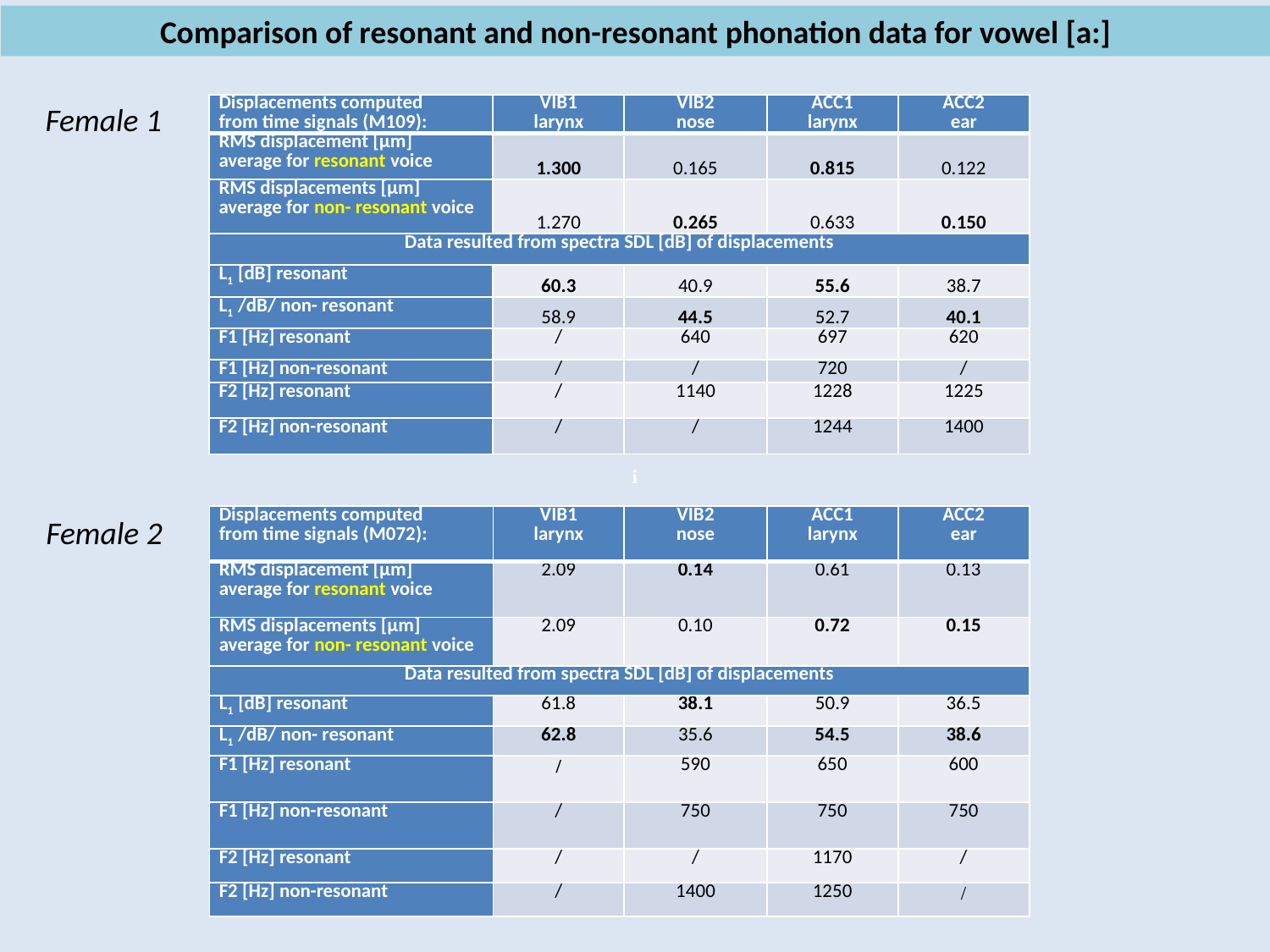

Comparison of resonant and non-resonant phonation data for vowel [a:]
#
Female 1
| Displacements computed from time signals (M109): | VIB1 larynx | VIB2 nose | ACC1 larynx | ACC2 ear |
| --- | --- | --- | --- | --- |
| RMS displacement [µm] average for resonant voice | 1.300 | 0.165 | 0.815 | 0.122 |
| RMS displacements [µm] average for non- resonant voice | 1.270 | 0.265 | 0.633 | 0.150 |
| Data resulted from spectra SDL [dB] of displacements |  |  |  |  |
| L1 [dB] resonant | 60.3 | 40.9 | 55.6 | 38.7 |
| L1 /dB/ non- resonant | 58.9 | 44.5 | 52.7 | 40.1 |
| F1 [Hz] resonant | / | 640 | 697 | 620 |
| F1 [Hz] non-resonant | / | / | 720 | / |
| F2 [Hz] resonant | / | 1140 | 1228 | 1225 |
| F2 [Hz] non-resonant | / | / | 1244 | 1400 |
i
| Displacements computed from time signals (M072): | VIB1 larynx | VIB2 nose | ACC1 larynx | ACC2 ear |
| --- | --- | --- | --- | --- |
| RMS displacement [µm] average for resonant voice | 2.09 | 0.14 | 0.61 | 0.13 |
| RMS displacements [µm] average for non- resonant voice | 2.09 | 0.10 | 0.72 | 0.15 |
| Data resulted from spectra SDL [dB] of displacements |  |  |  |  |
| L1 [dB] resonant | 61.8 | 38.1 | 50.9 | 36.5 |
| L1 /dB/ non- resonant | 62.8 | 35.6 | 54.5 | 38.6 |
| F1 [Hz] resonant | / | 590 | 650 | 600 |
| F1 [Hz] non-resonant | / | 750 | 750 | 750 |
| F2 [Hz] resonant | / | / | 1170 | / |
| F2 [Hz] non-resonant | / | 1400 | 1250 | / |
Female 2